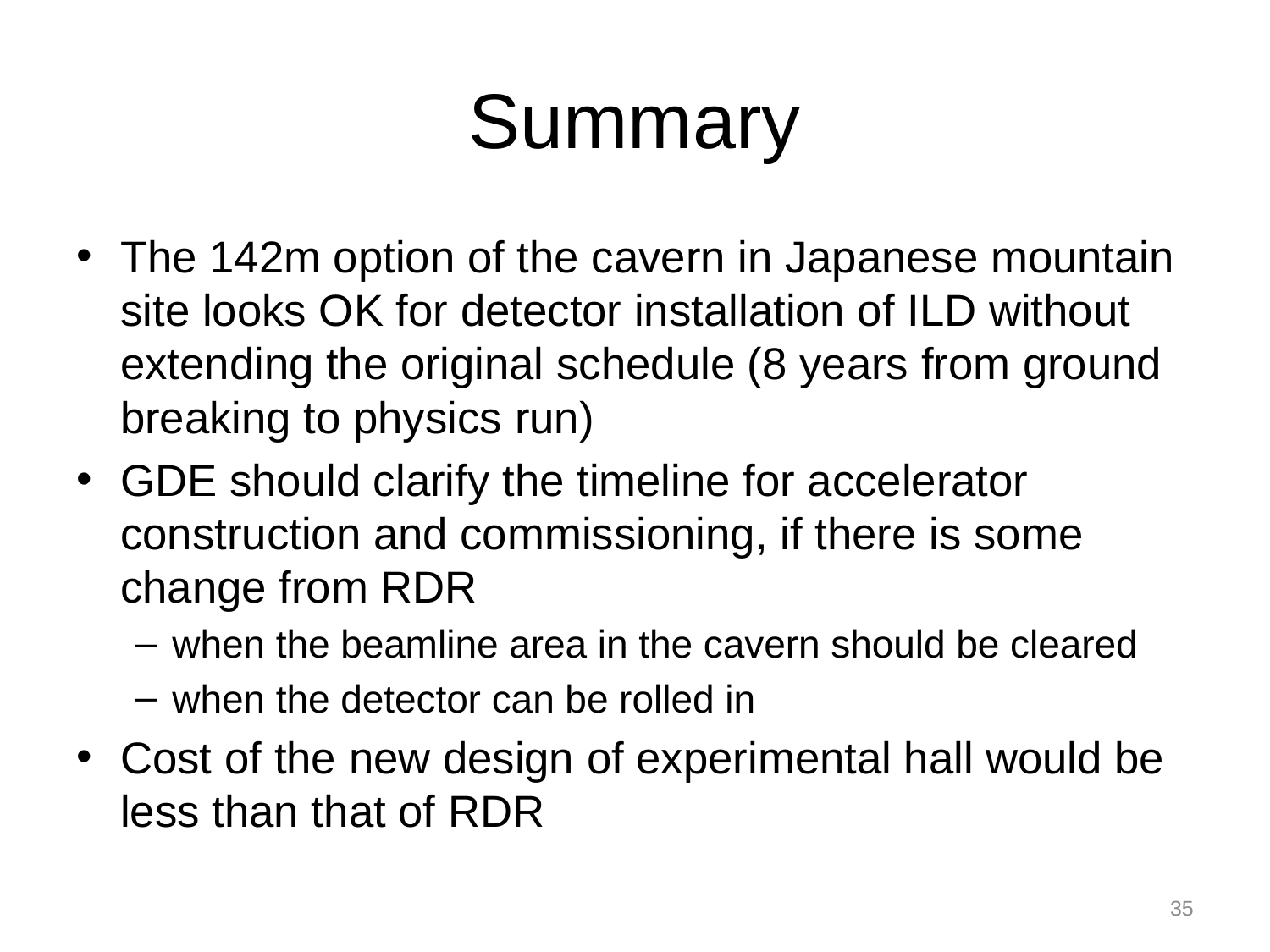

# Summary
The 142m option of the cavern in Japanese mountain site looks OK for detector installation of ILD without extending the original schedule (8 years from ground breaking to physics run)
GDE should clarify the timeline for accelerator construction and commissioning, if there is some change from RDR
when the beamline area in the cavern should be cleared
when the detector can be rolled in
Cost of the new design of experimental hall would be less than that of RDR
35